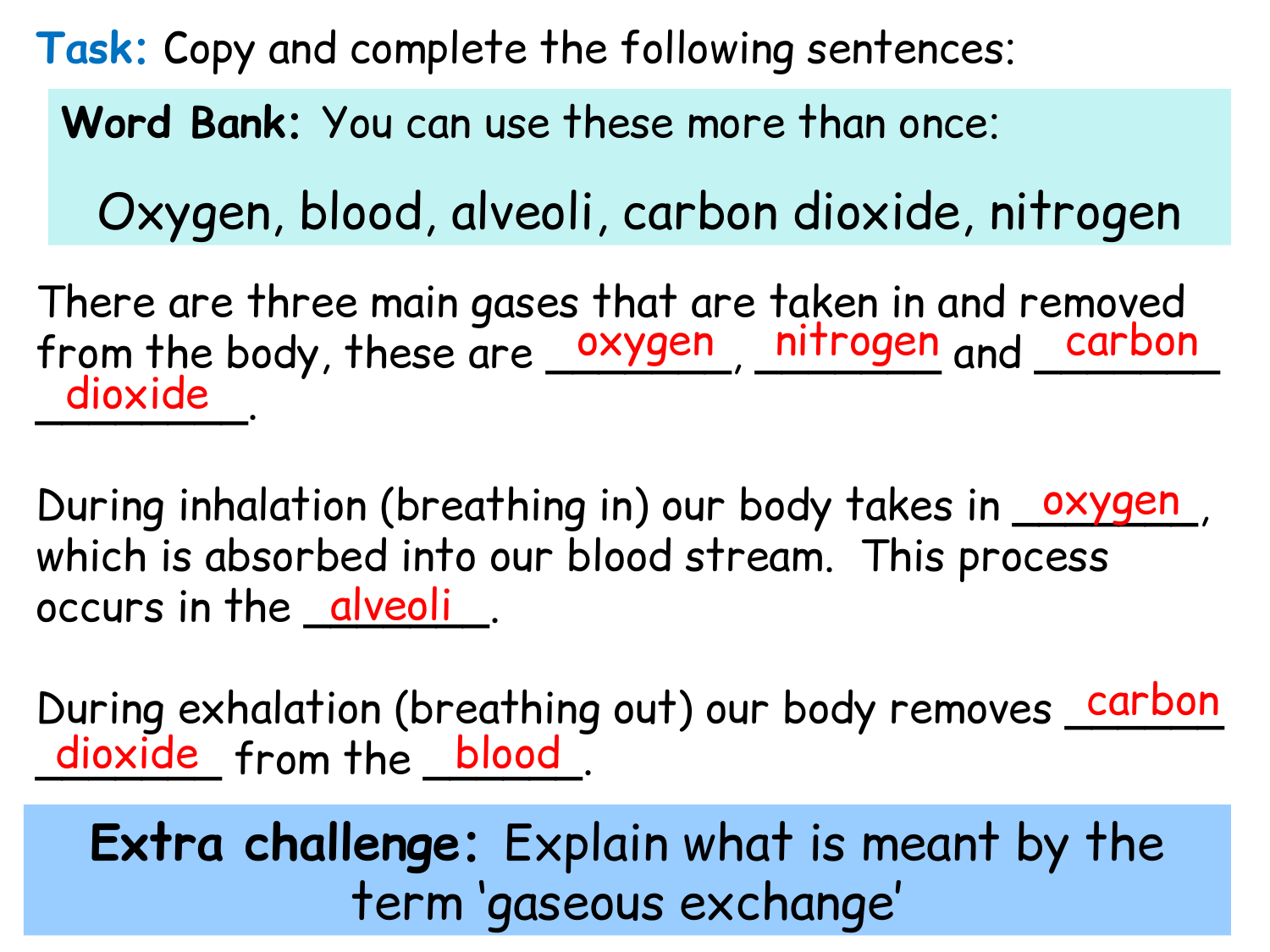

Task: Copy and complete the following sentences:

There are three main gases that are taken in and removed from the body, these are _______, _______ and _______ ________.

During inhalation (breathing in) our body takes in _______, which is absorbed into our blood stream.  This process occurs in the _______.

During exhalation (breathing out) our body removes ______ _______ from the ______.
Word Bank: You can use these more than once:

Oxygen, blood, alveoli, carbon dioxide, nitrogen
oxygen
nitrogen
carbon
dioxide
oxygen
alveoli
carbon
dioxide
blood
Extra challenge: Explain what is meant by the term ‘gaseous exchange’